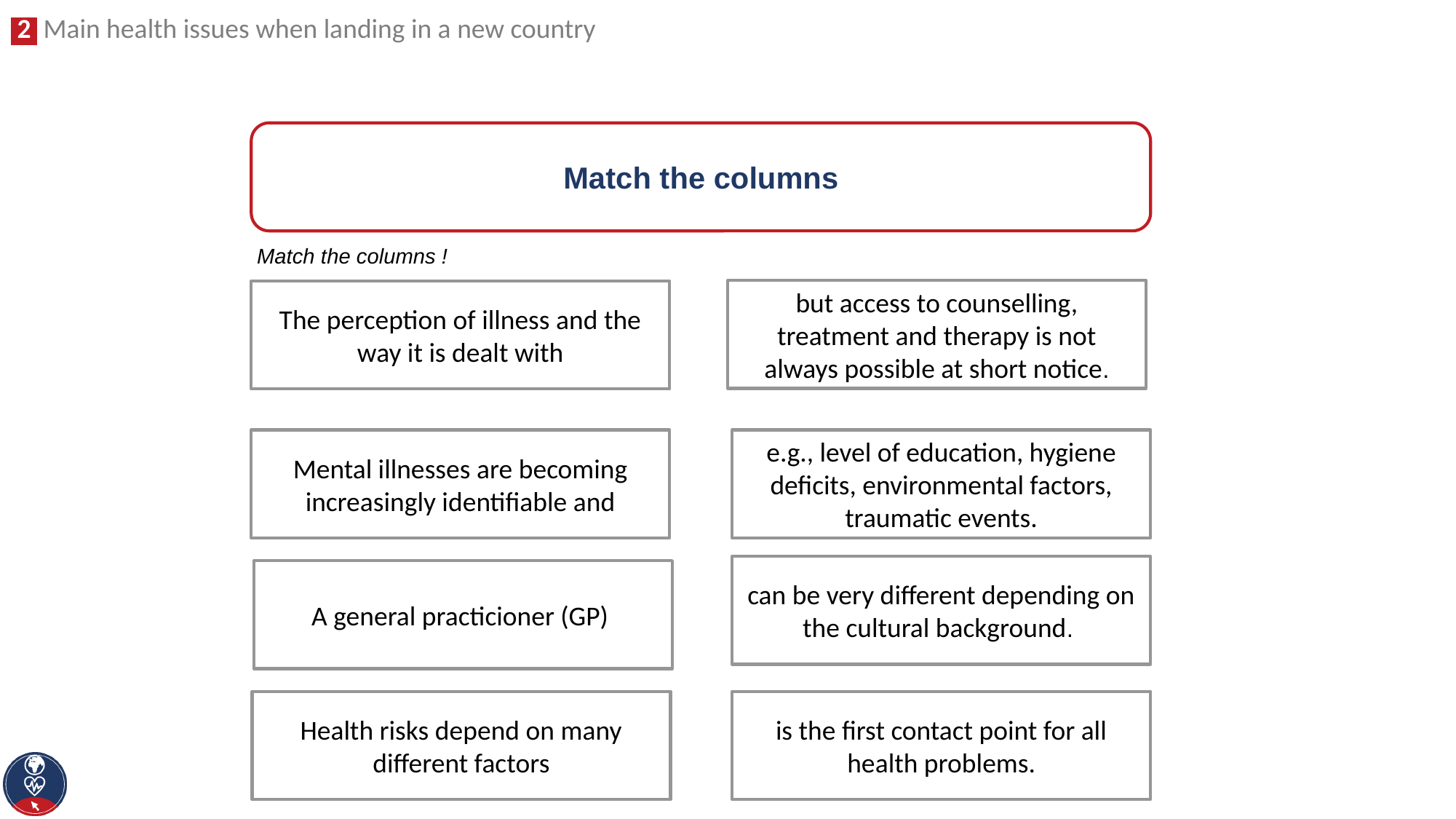

Match the columns
Match the columns !
but access to counselling, treatment and therapy is not always possible at short notice.
The perception of illness and the way it is dealt with
e.g., level of education, hygiene deficits, environmental factors, traumatic events.
Mental illnesses are becoming increasingly identifiable and
can be very different depending on the cultural background.
A general practicioner (GP)
is the first contact point for all health problems.
Health risks depend on many different factors